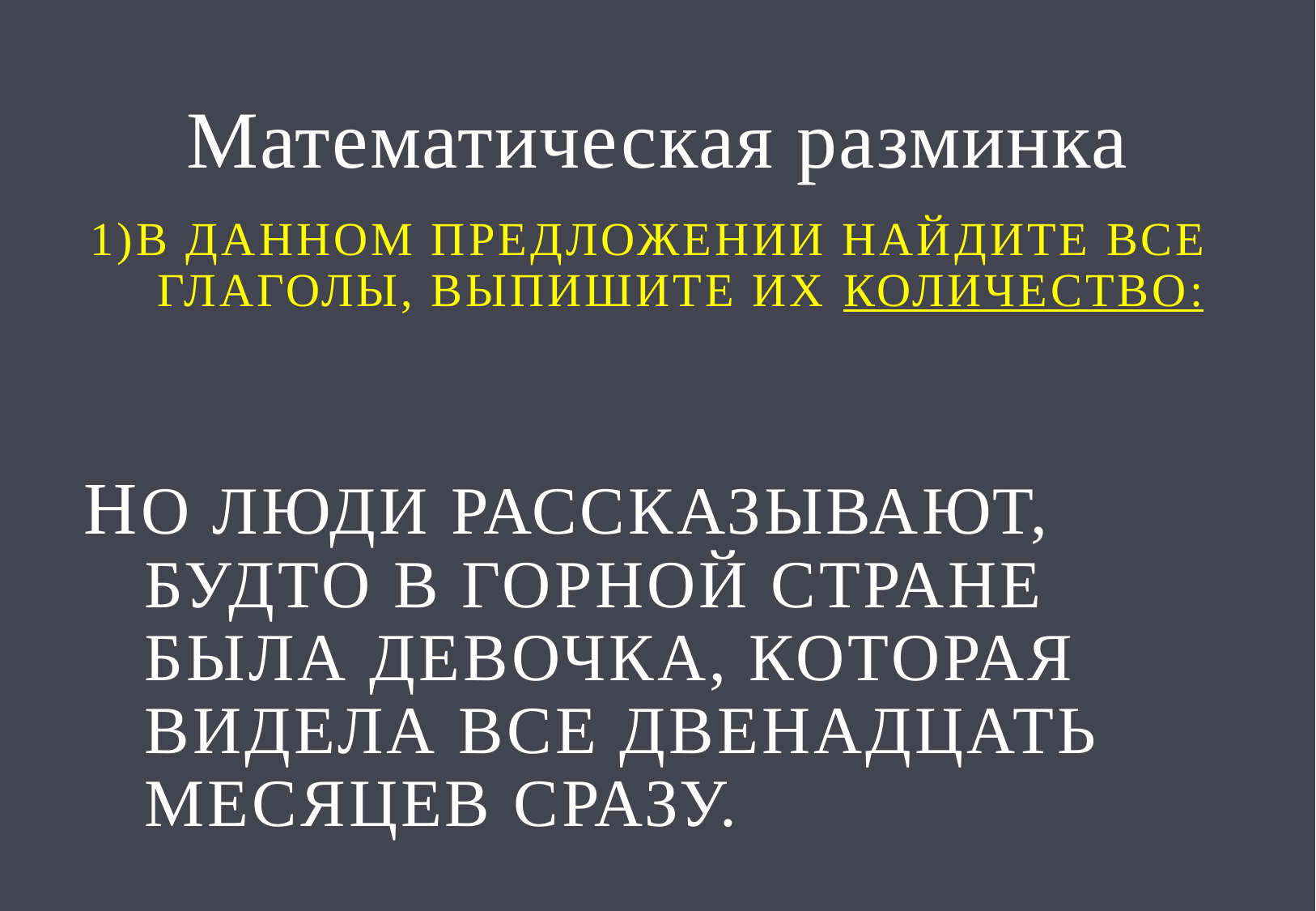

# Математическая разминка
1)В данном предложении найдите все глаголы, выпишите их количество:

Но люди рассказывают, будто в горной стране  была девочка, которая видела все двенадцать месяцев сразу.